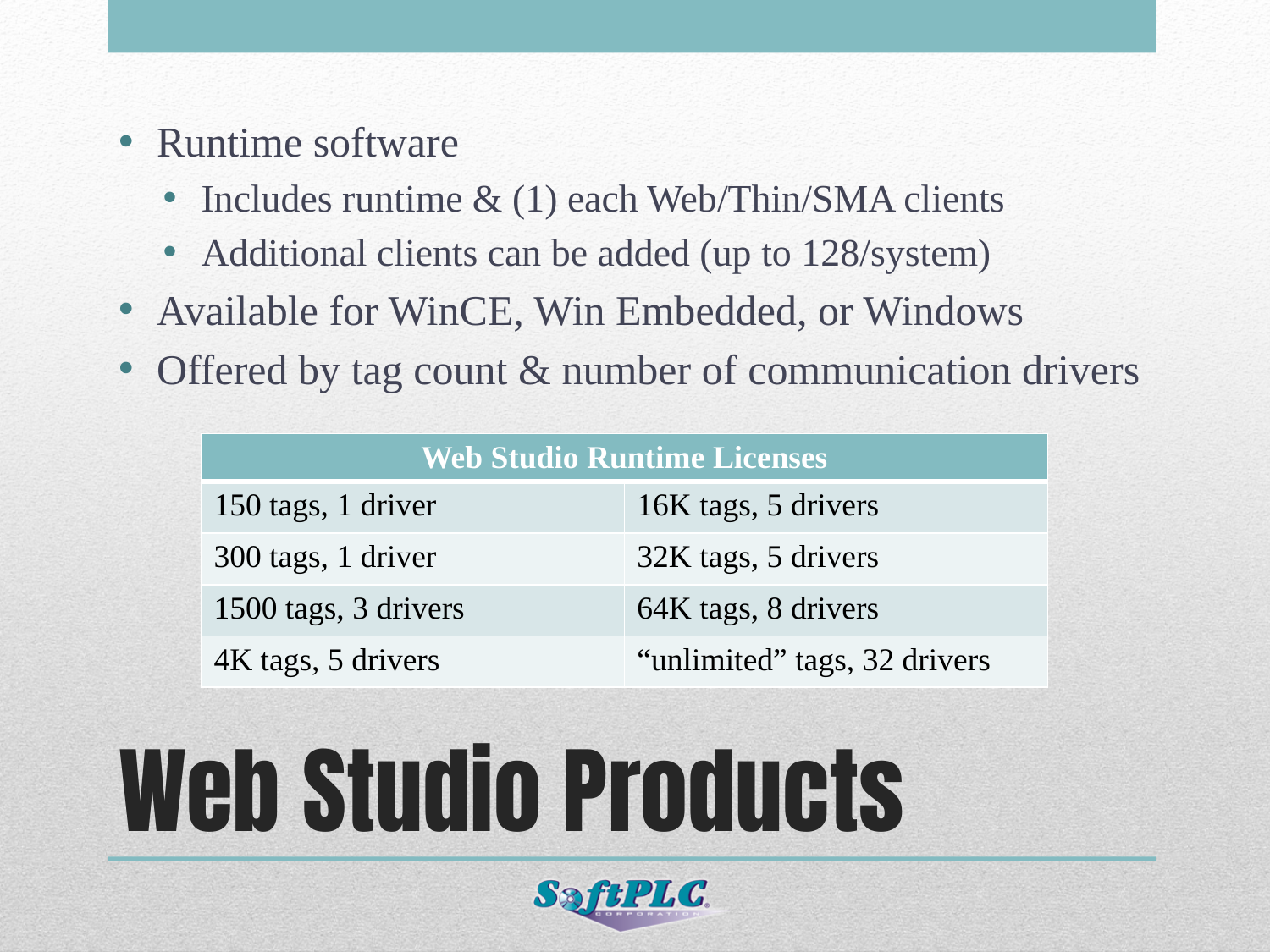

Runtime software
Includes runtime & (1) each Web/Thin/SMA clients
Additional clients can be added (up to 128/system)
Available for WinCE, Win Embedded, or Windows
Offered by tag count & number of communication drivers
| Web Studio Runtime Licenses |  |
| --- | --- |
| 150 tags, 1 driver | 16K tags, 5 drivers |
| 300 tags, 1 driver | 32K tags, 5 drivers |
| 1500 tags, 3 drivers | 64K tags, 8 drivers |
| 4K tags, 5 drivers | “unlimited” tags, 32 drivers |
# Web Studio Products